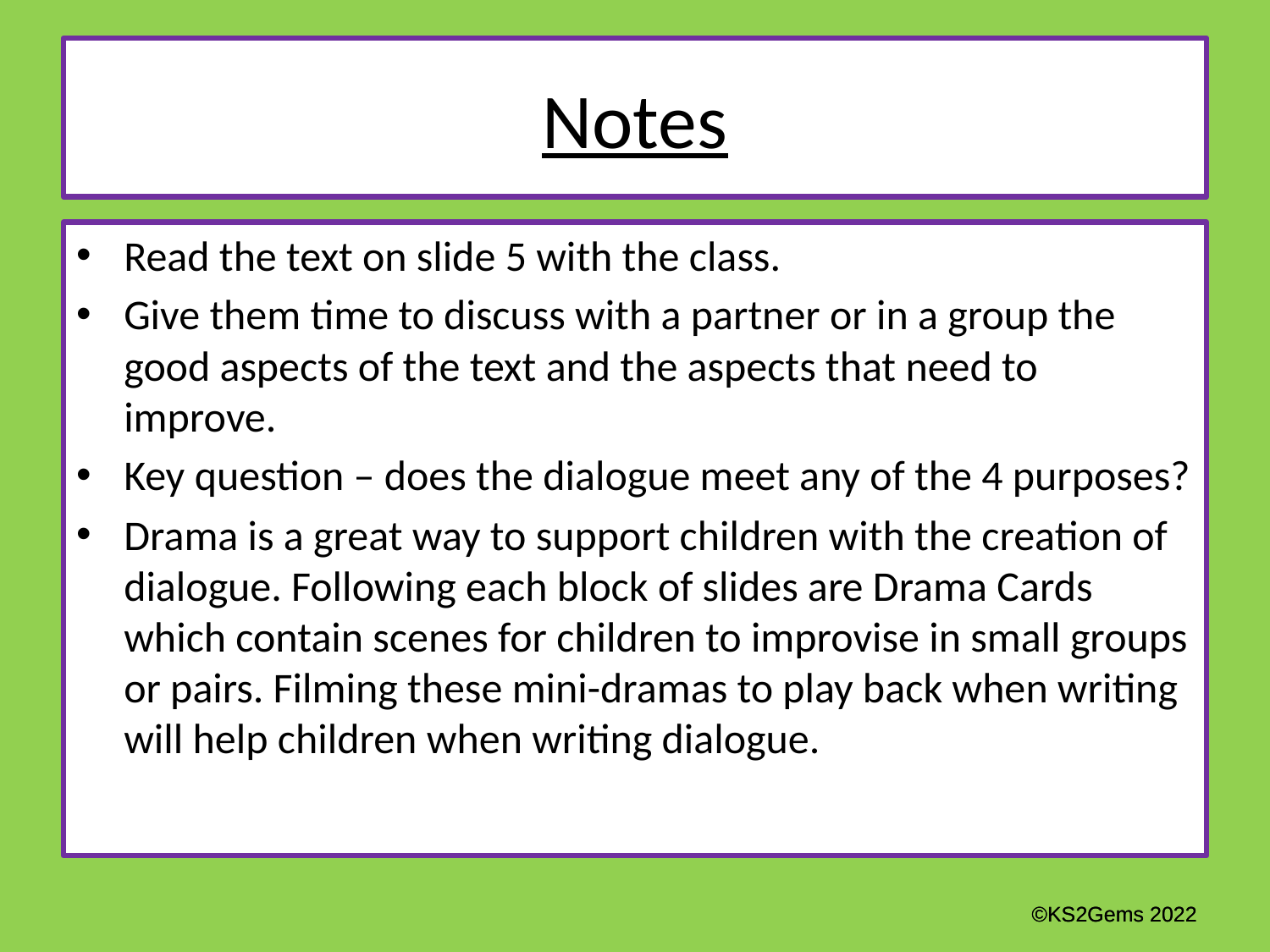

# Notes
Read the text on slide 5 with the class.
Give them time to discuss with a partner or in a group the good aspects of the text and the aspects that need to improve.
Key question – does the dialogue meet any of the 4 purposes?
Drama is a great way to support children with the creation of dialogue. Following each block of slides are Drama Cards which contain scenes for children to improvise in small groups or pairs. Filming these mini-dramas to play back when writing will help children when writing dialogue.

©KS2Gems 2022